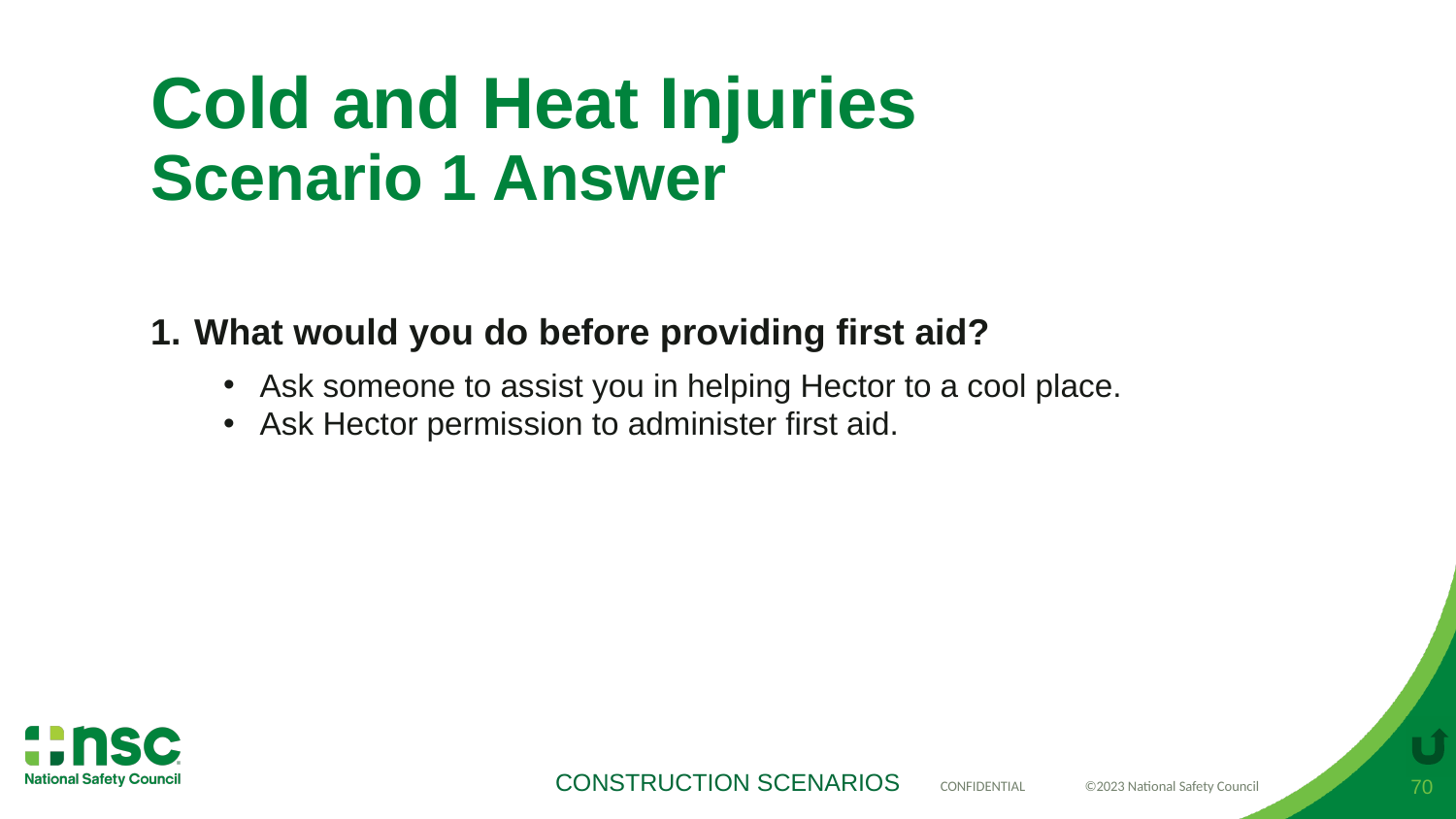

# Cold and Heat Injuries Scenario 1 Answer
What would you do before providing first aid?
Ask someone to assist you in helping Hector to a cool place.
Ask Hector permission to administer first aid.